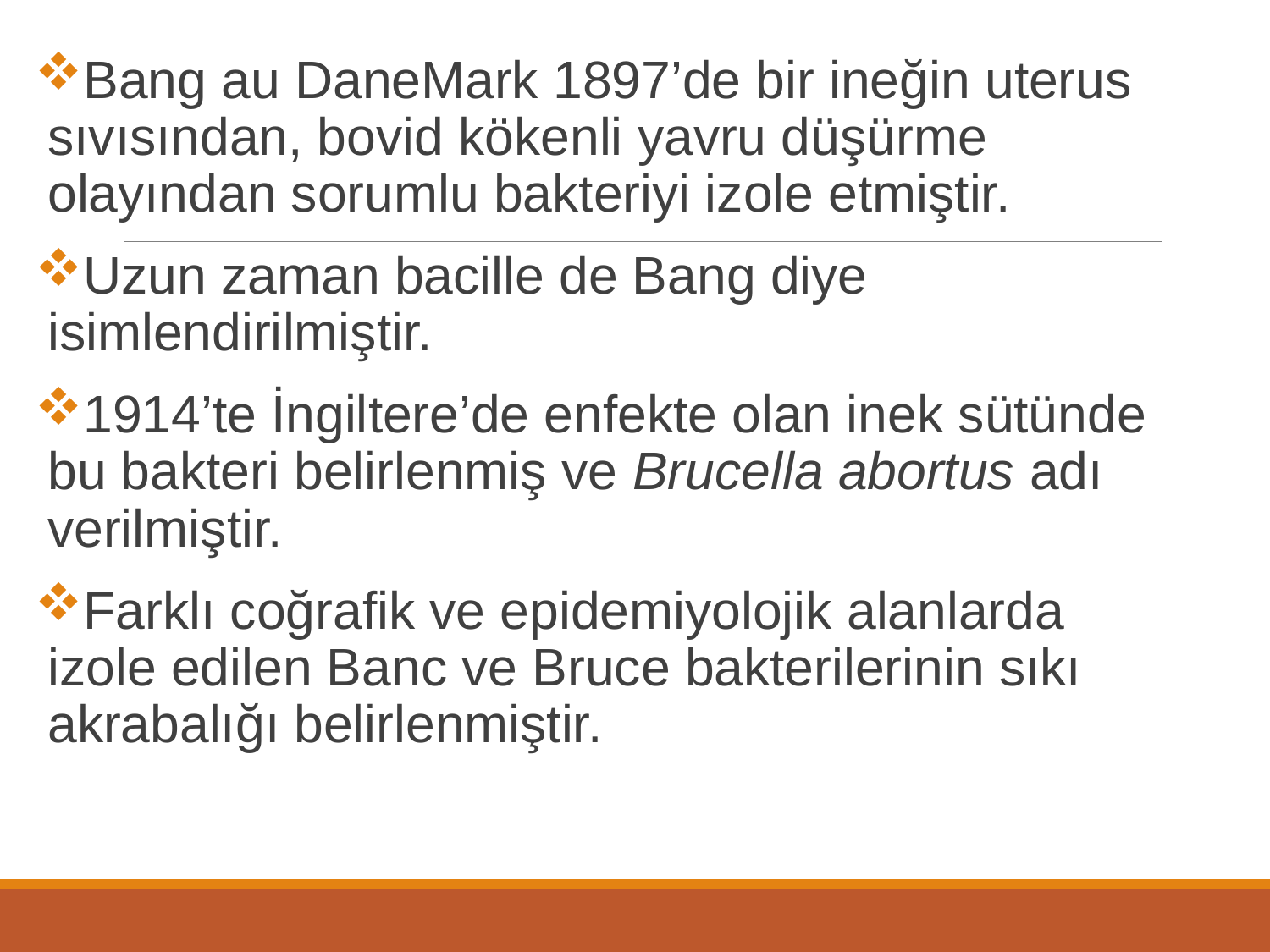

Bang au DaneMark 1897’de bir ineğin uterus sıvısından, bovid kökenli yavru düşürme olayından sorumlu bakteriyi izole etmiştir.
Uzun zaman bacille de Bang diye isimlendirilmiştir.
1914’te İngiltere’de enfekte olan inek sütünde bu bakteri belirlenmiş ve Brucella abortus adı verilmiştir.
Farklı coğrafik ve epidemiyolojik alanlarda izole edilen Banc ve Bruce bakterilerinin sıkı akrabalığı belirlenmiştir.